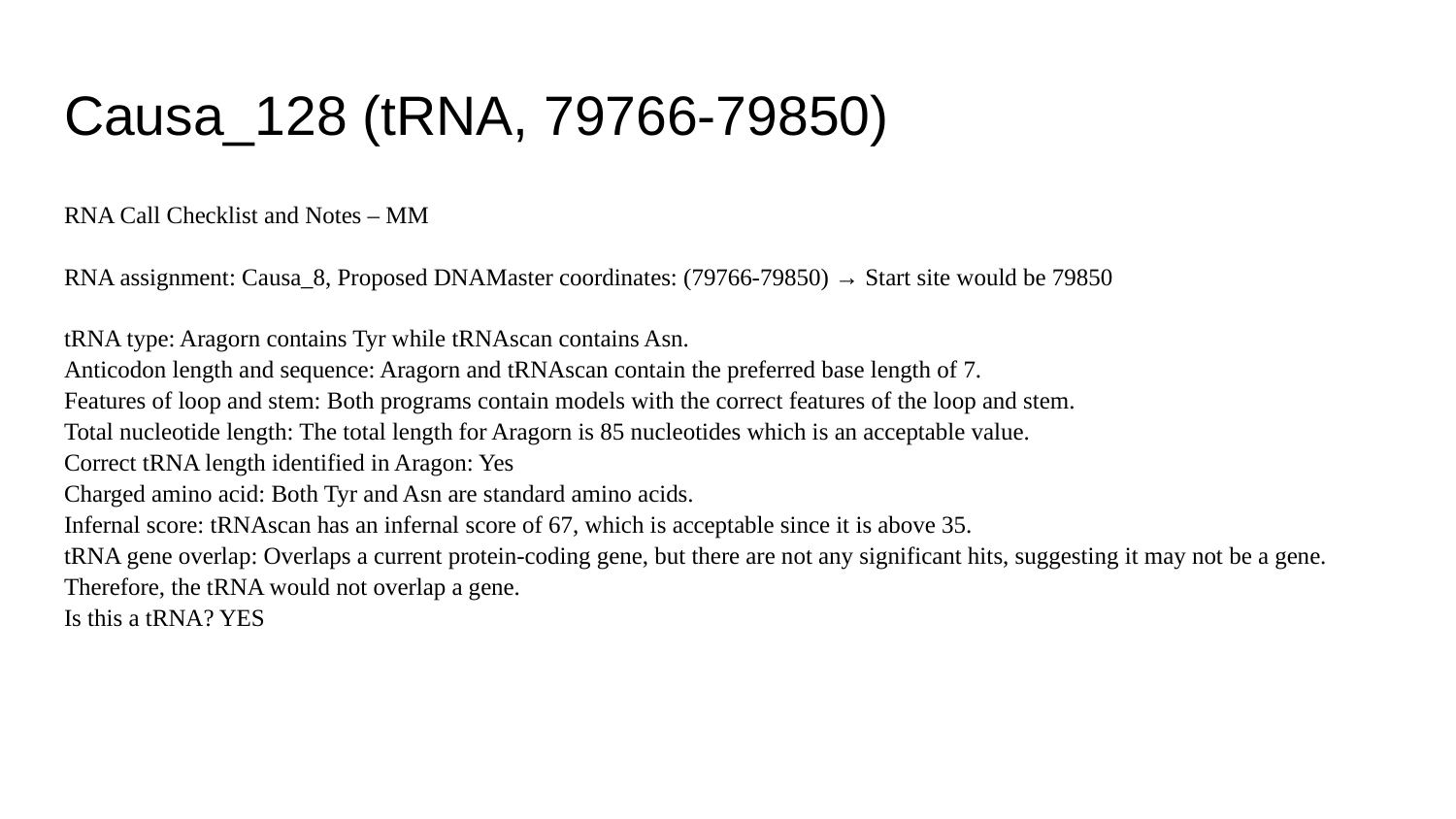

# Causa_128 (tRNA, 79766-79850)
RNA Call Checklist and Notes – MM

RNA assignment: Causa_8, Proposed DNAMaster coordinates: (79766-79850) → Start site would be 79850

tRNA type: Aragorn contains Tyr while tRNAscan contains Asn.
Anticodon length and sequence: Aragorn and tRNAscan contain the preferred base length of 7.
Features of loop and stem: Both programs contain models with the correct features of the loop and stem.
Total nucleotide length: The total length for Aragorn is 85 nucleotides which is an acceptable value.
Correct tRNA length identified in Aragon: Yes
Charged amino acid: Both Tyr and Asn are standard amino acids.
Infernal score: tRNAscan has an infernal score of 67, which is acceptable since it is above 35.
tRNA gene overlap: Overlaps a current protein-coding gene, but there are not any significant hits, suggesting it may not be a gene. Therefore, the tRNA would not overlap a gene.
Is this a tRNA? YES